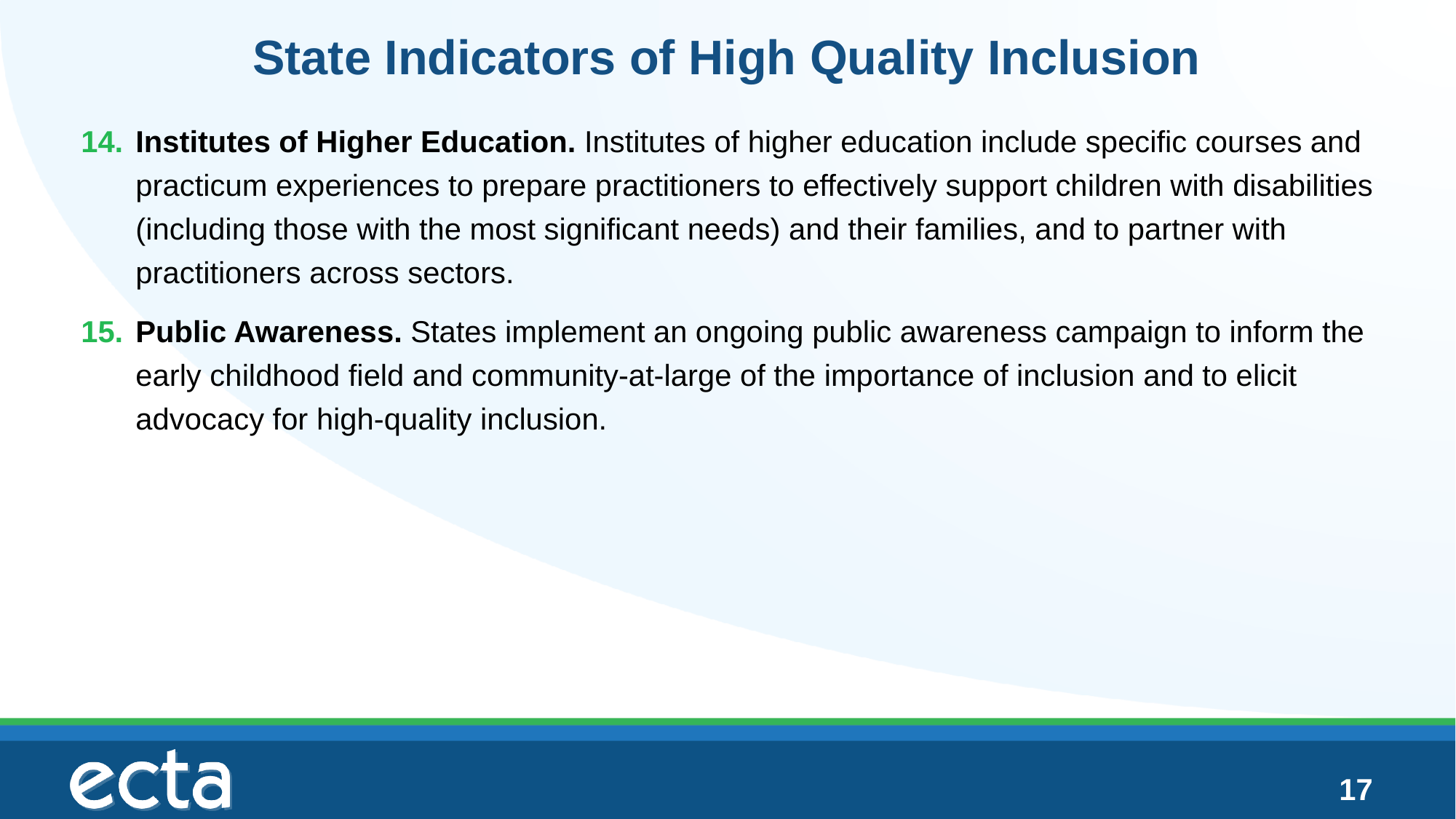

# State Indicators of High Quality Inclusion
Institutes of Higher Education. Institutes of higher education include specific courses and practicum experiences to prepare practitioners to effectively support children with disabilities (including those with the most significant needs) and their families, and to partner with practitioners across sectors.
Public Awareness. States implement an ongoing public awareness campaign to inform the early childhood field and community-at-large of the importance of inclusion and to elicit advocacy for high-quality inclusion.

17